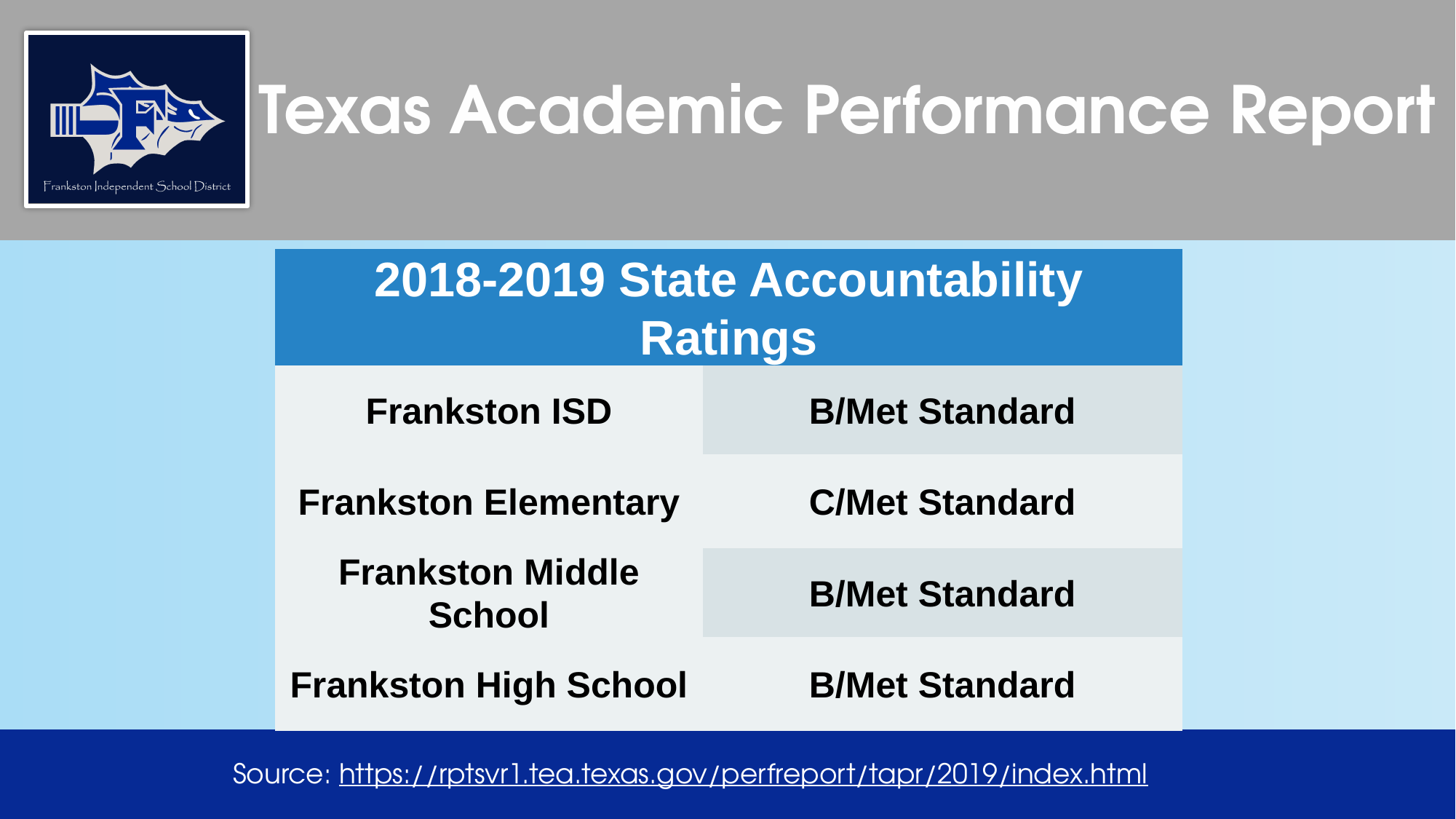

# Texas Academic Performance Report
| 2018-2019 State Accountability Ratings |  |
| --- | --- |
| Frankston ISD | B/Met Standard |
| Frankston Elementary | C/Met Standard |
| Frankston Middle School | B/Met Standard |
| Frankston High School | B/Met Standard |

Source: https://rptsvr1.tea.texas.gov/perfreport/tapr/2019/index.html